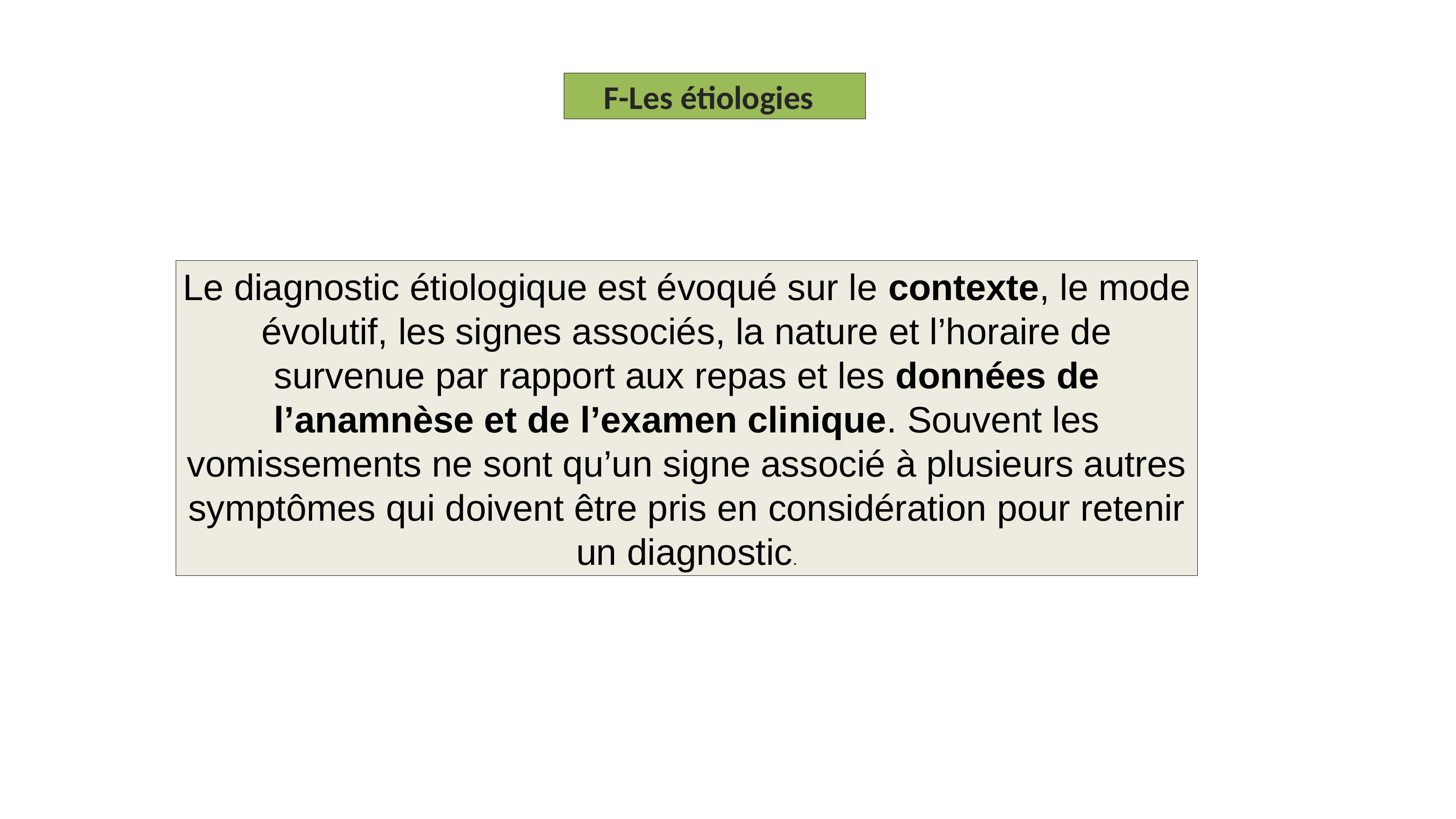

F-Les étiologies
Le diagnostic étiologique est évoqué sur le contexte, le mode évolutif, les signes associés, la nature et l’horaire de survenue par rapport aux repas et les données de l’anamnèse et de l’examen clinique. Souvent les vomissements ne sont qu’un signe associé à plusieurs autres symptômes qui doivent être pris en considération pour retenir un diagnostic.